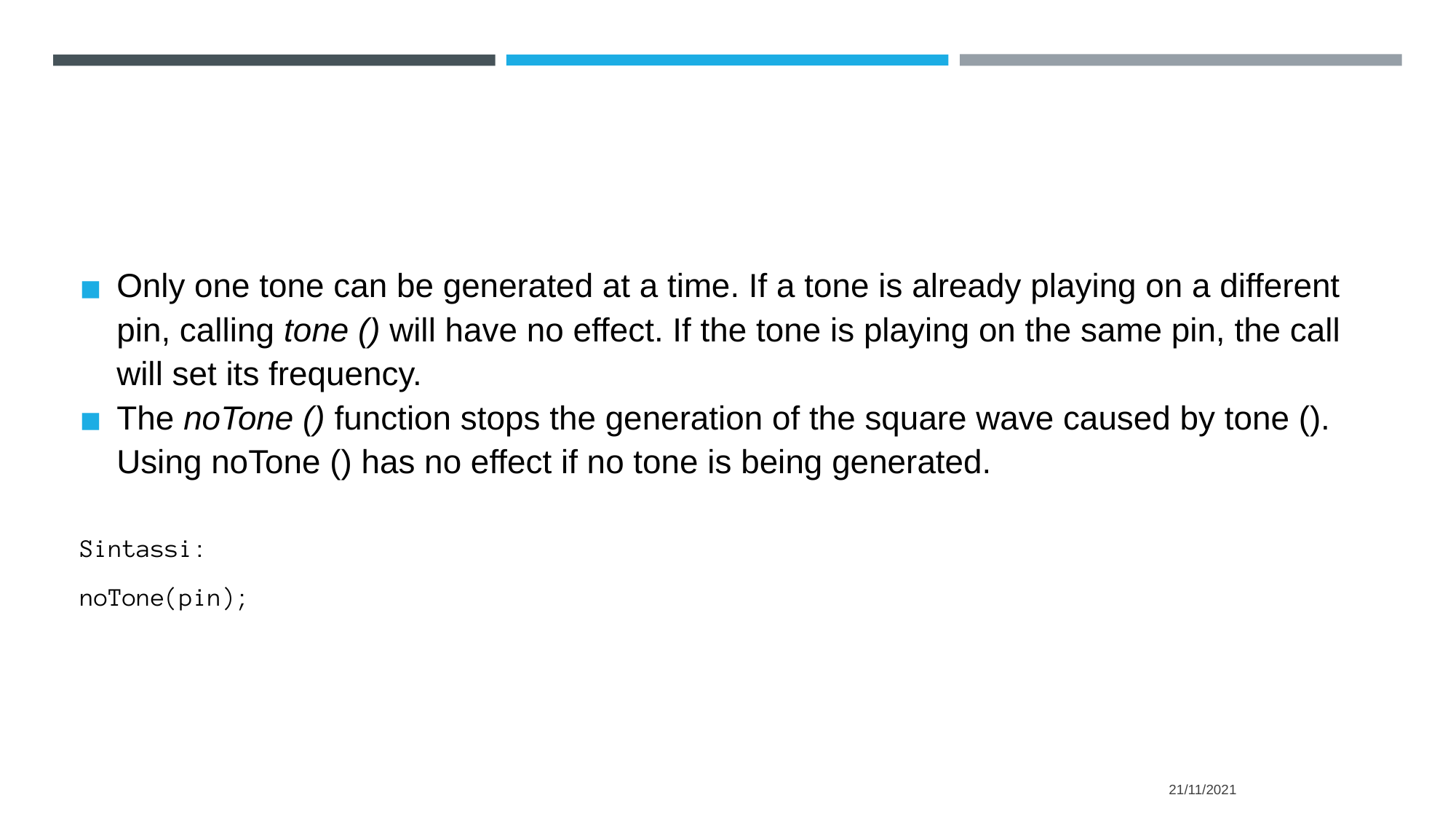

Only one tone can be generated at a time. If a tone is already playing on a different pin, calling tone () will have no effect. If the tone is playing on the same pin, the call will set its frequency.
The noTone () function stops the generation of the square wave caused by tone (). Using noTone () has no effect if no tone is being generated.

Sintassi:
noTone(pin);

21/11/2021